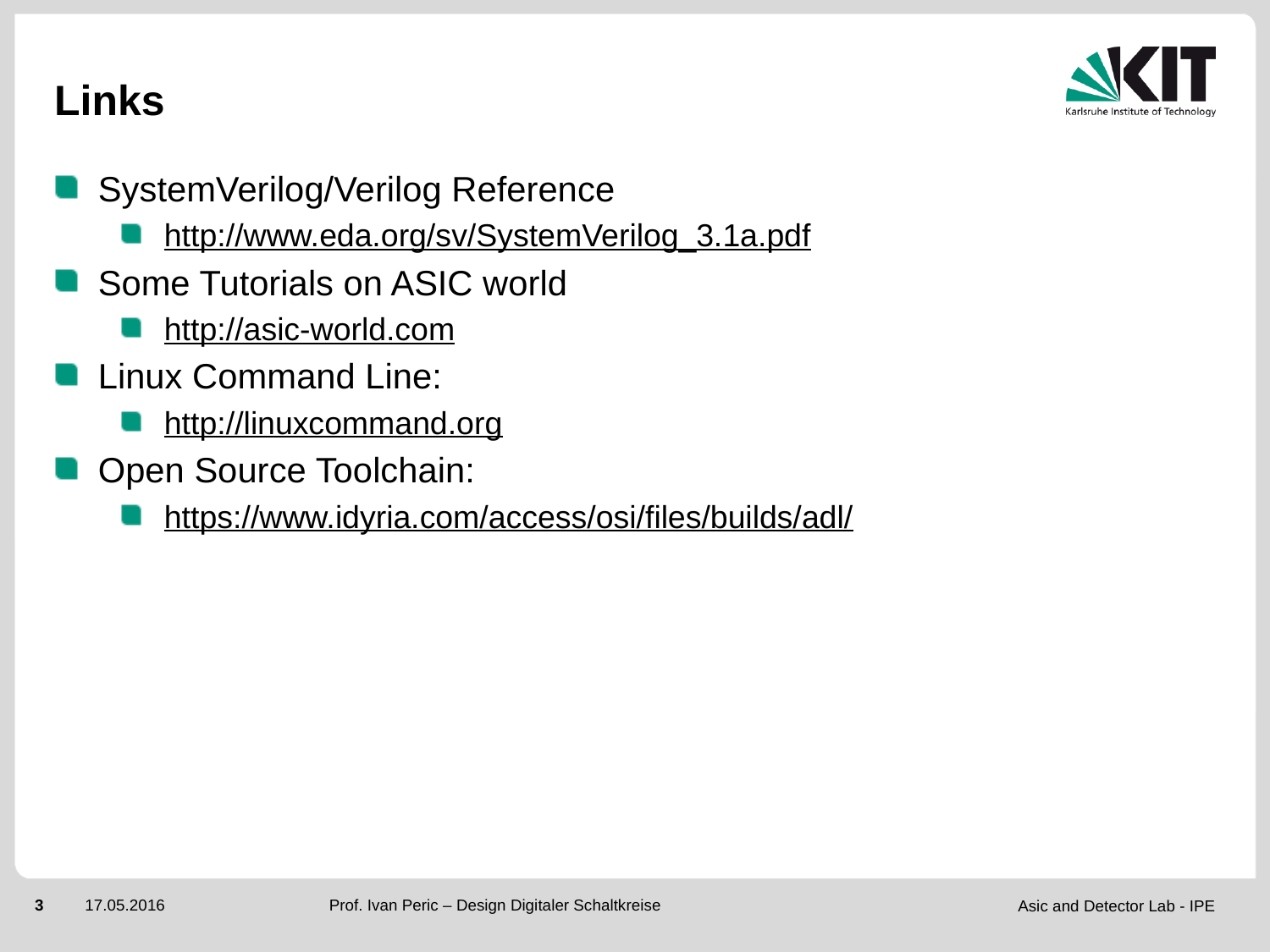

# Links
SystemVerilog/Verilog Reference
http://www.eda.org/sv/SystemVerilog_3.1a.pdf
Some Tutorials on ASIC world
http://asic-world.com
Linux Command Line:
http://linuxcommand.org
Open Source Toolchain:
https://www.idyria.com/access/osi/files/builds/adl/